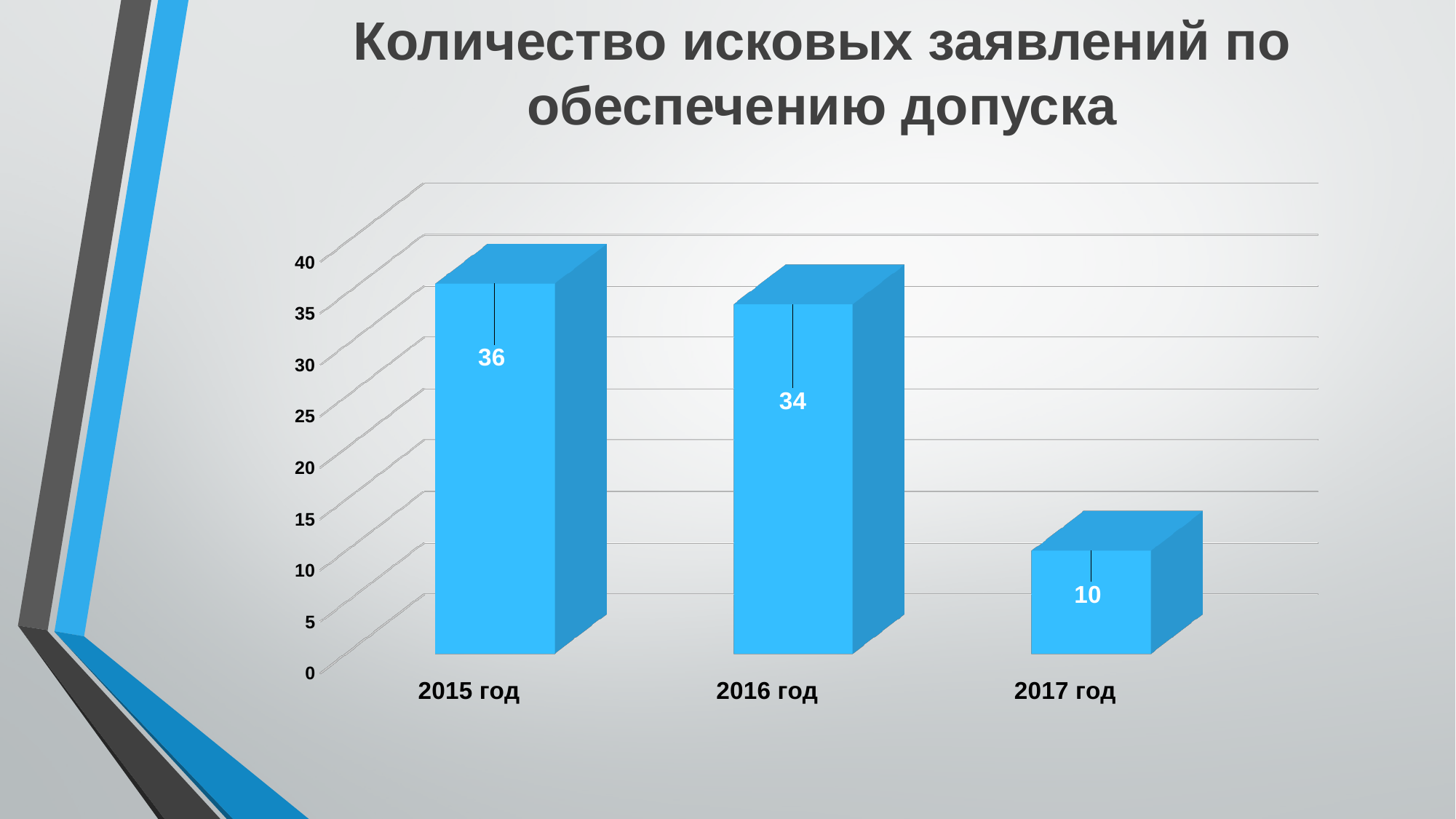

# Количество исковых заявлений по обеспечению допуска

[unsupported chart]